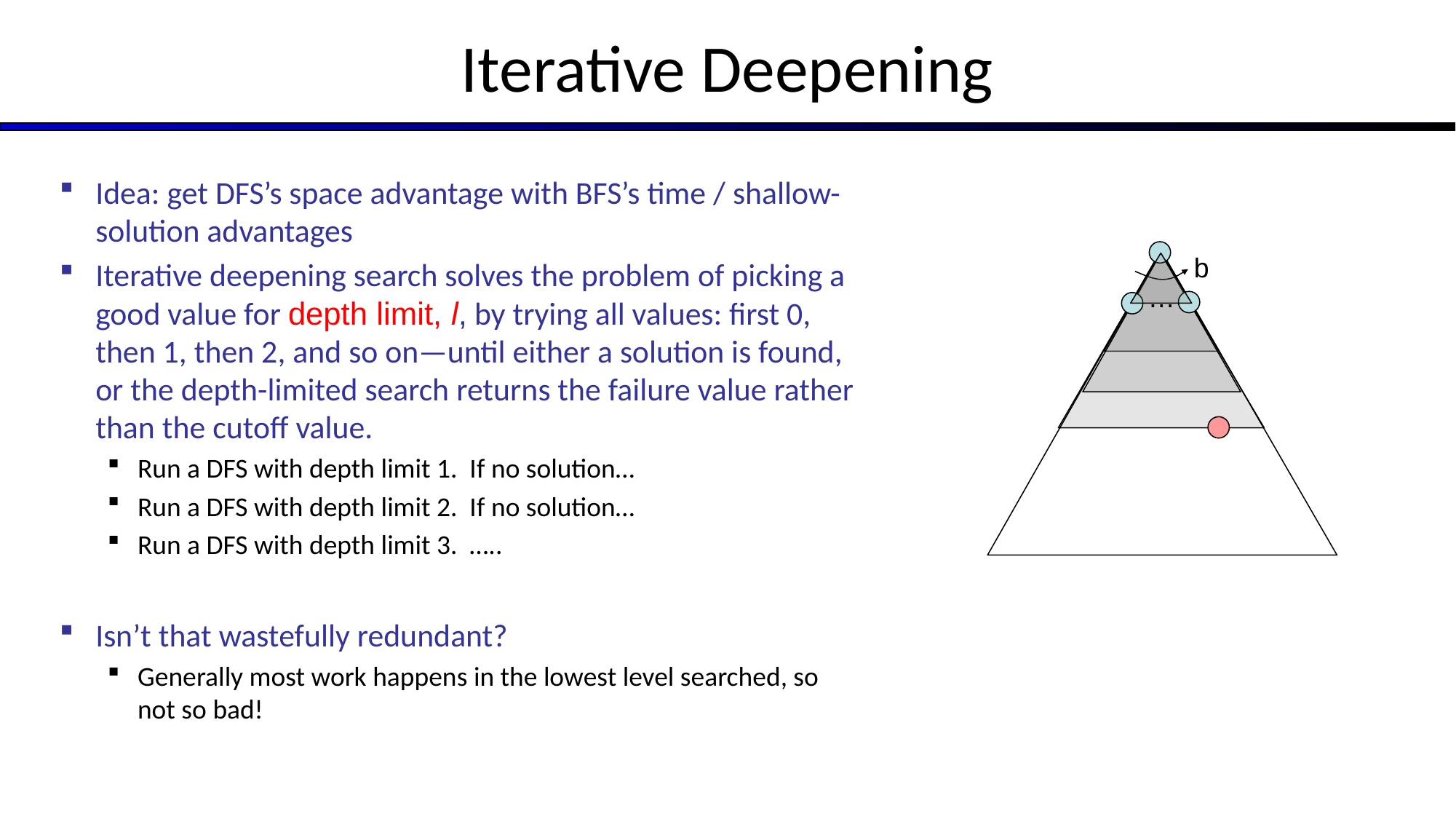

# Iterative Deepening
Idea: get DFS’s space advantage with BFS’s time / shallow-solution advantages
Iterative deepening search solves the problem of picking a good value for depth limit, l, by trying all values: first 0, then 1, then 2, and so on—until either a solution is found, or the depth-limited search returns the failure value rather than the cutoff value.
Run a DFS with depth limit 1.  If no solution…
Run a DFS with depth limit 2.  If no solution…
Run a DFS with depth limit 3.  …..

Isn’t that wastefully redundant?
Generally most work happens in the lowest level searched, so not so bad!

b

…